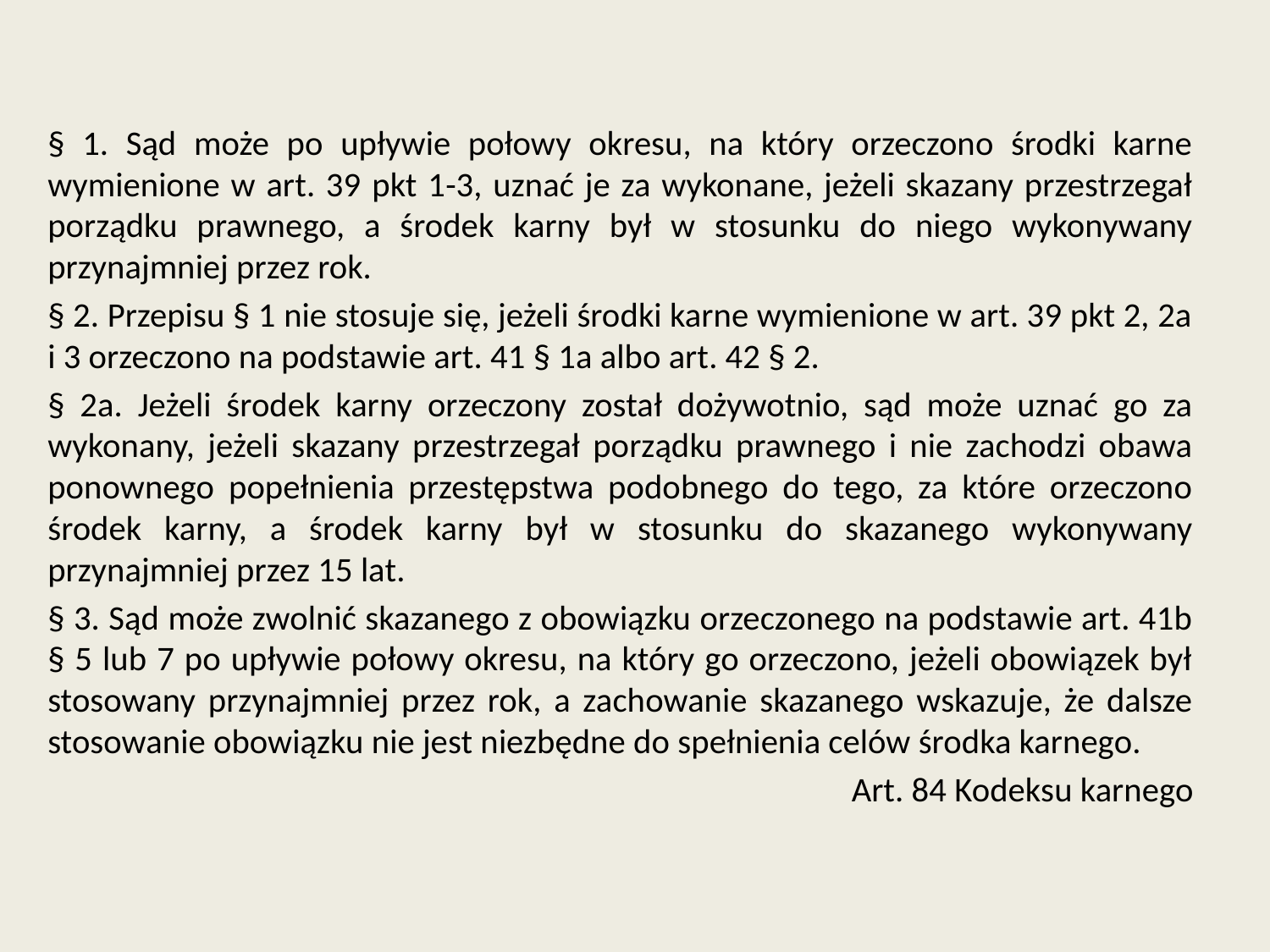

§ 1. Sąd może po upływie połowy okresu, na który orzeczono środki karne wymienione w art. 39 pkt 1-3, uznać je za wykonane, jeżeli skazany przestrzegał porządku prawnego, a środek karny był w stosunku do niego wykonywany przynajmniej przez rok.
§ 2. Przepisu § 1 nie stosuje się, jeżeli środki karne wymienione w art. 39 pkt 2, 2a i 3 orzeczono na podstawie art. 41 § 1a albo art. 42 § 2.
§ 2a. Jeżeli środek karny orzeczony został dożywotnio, sąd może uznać go za wykonany, jeżeli skazany przestrzegał porządku prawnego i nie zachodzi obawa ponownego popełnienia przestępstwa podobnego do tego, za które orzeczono środek karny, a środek karny był w stosunku do skazanego wykonywany przynajmniej przez 15 lat.
§ 3. Sąd może zwolnić skazanego z obowiązku orzeczonego na podstawie art. 41b § 5 lub 7 po upływie połowy okresu, na który go orzeczono, jeżeli obowiązek był stosowany przynajmniej przez rok, a zachowanie skazanego wskazuje, że dalsze stosowanie obowiązku nie jest niezbędne do spełnienia celów środka karnego.
Art. 84 Kodeksu karnego